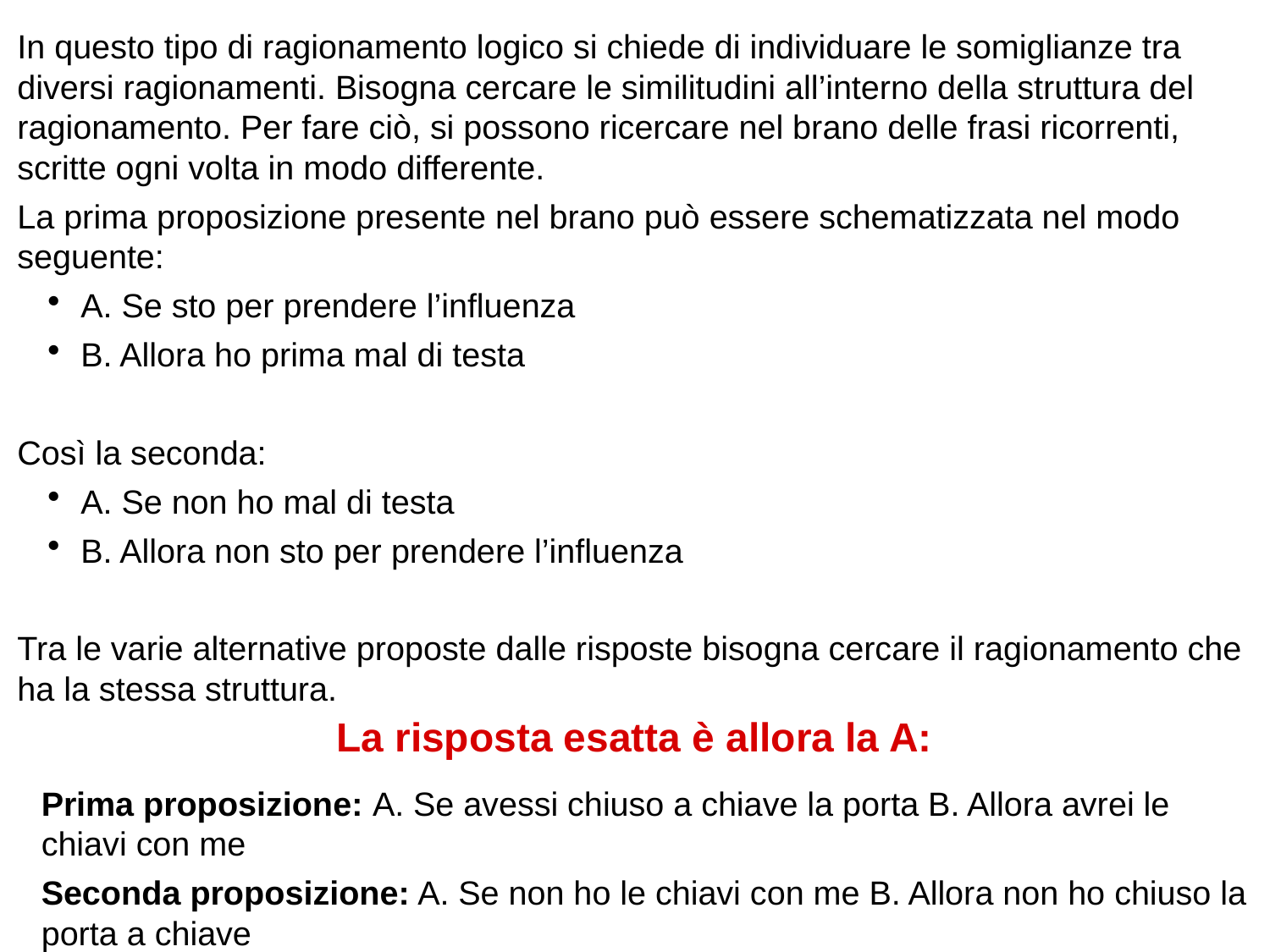

In questo tipo di ragionamento logico si chiede di individuare le somiglianze tra diversi ragionamenti. Bisogna cercare le similitudini all’interno della struttura del ragionamento. Per fare ciò, si possono ricercare nel brano delle frasi ricorrenti, scritte ogni volta in modo differente.
La prima proposizione presente nel brano può essere schematizzata nel modo seguente:
A. Se sto per prendere l’influenza
B. Allora ho prima mal di testa

Così la seconda:
A. Se non ho mal di testa
B. Allora non sto per prendere l’influenza

Tra le varie alternative proposte dalle risposte bisogna cercare il ragionamento che ha la stessa struttura.
La risposta esatta è allora la A:
Prima proposizione: A. Se avessi chiuso a chiave la porta B. Allora avrei le chiavi con me
Seconda proposizione: A. Se non ho le chiavi con me B. Allora non ho chiuso la porta a chiave